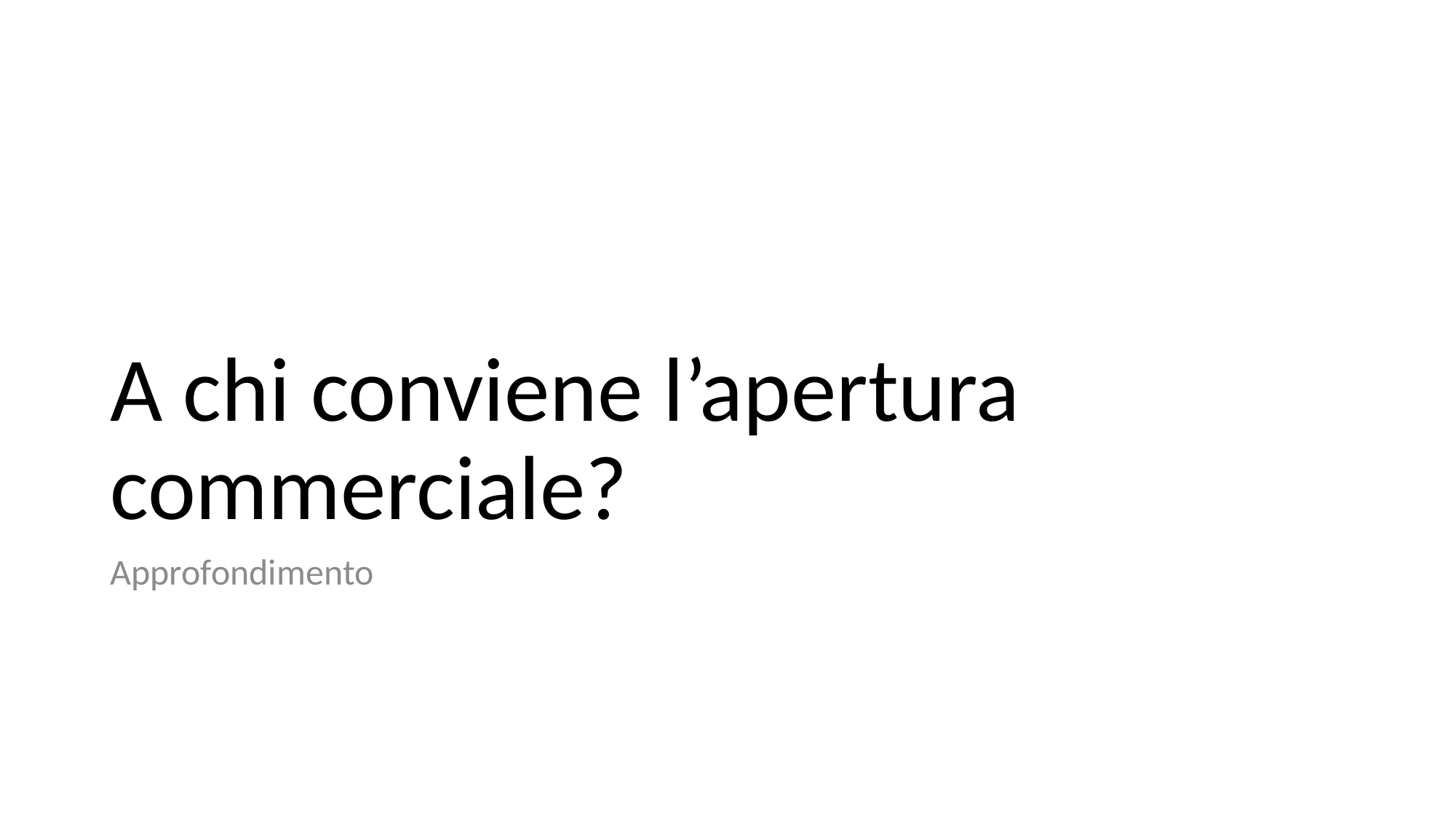

# A chi conviene l’apertura commerciale?
Approfondimento